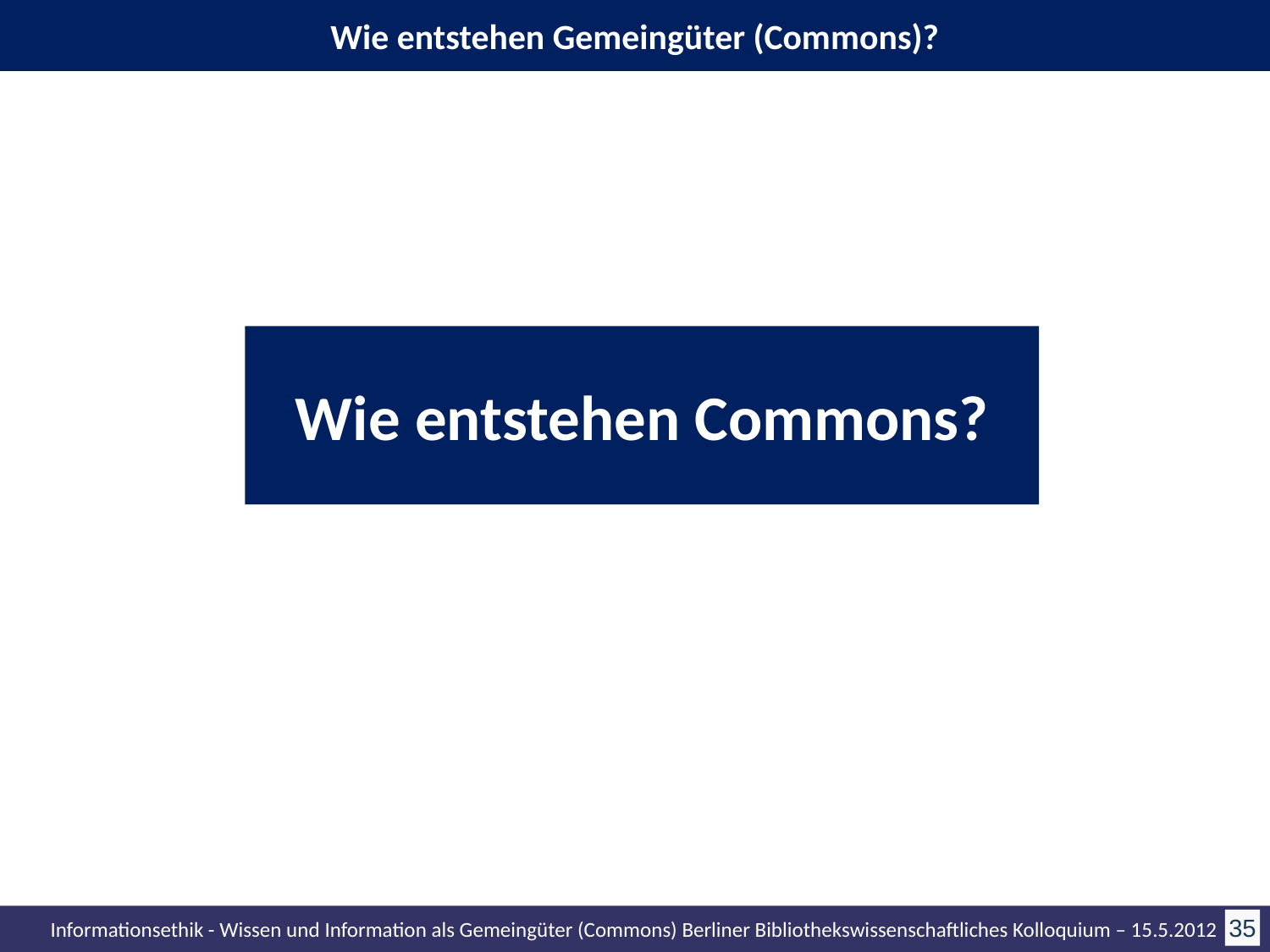

Wie entstehen Gemeingüter (Commons)?
Wie entstehen Commons?